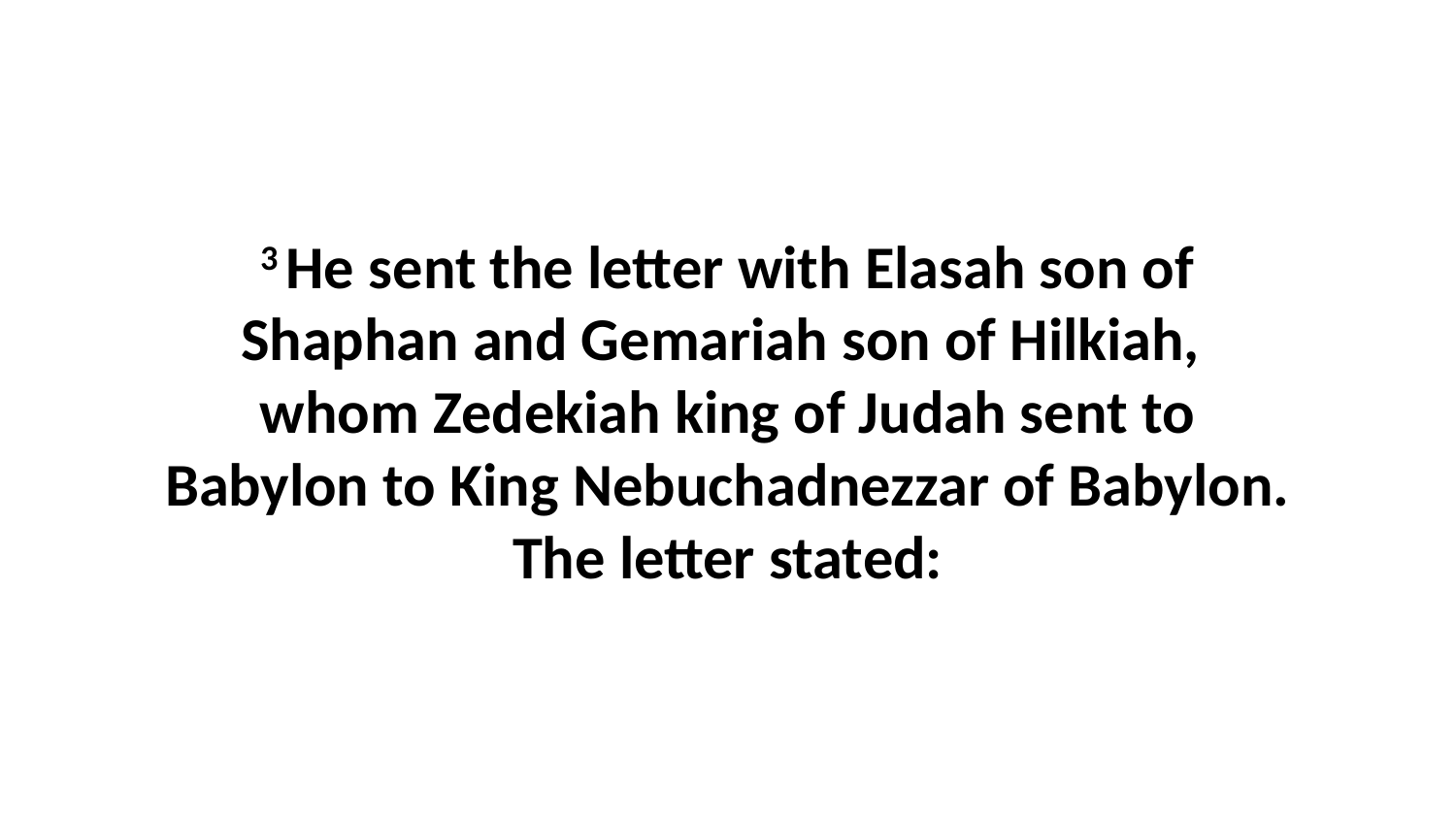

3 He sent the letter with Elasah son of Shaphan and Gemariah son of Hilkiah,  whom Zedekiah king of Judah sent to Babylon to King Nebuchadnezzar of Babylon. The letter stated: